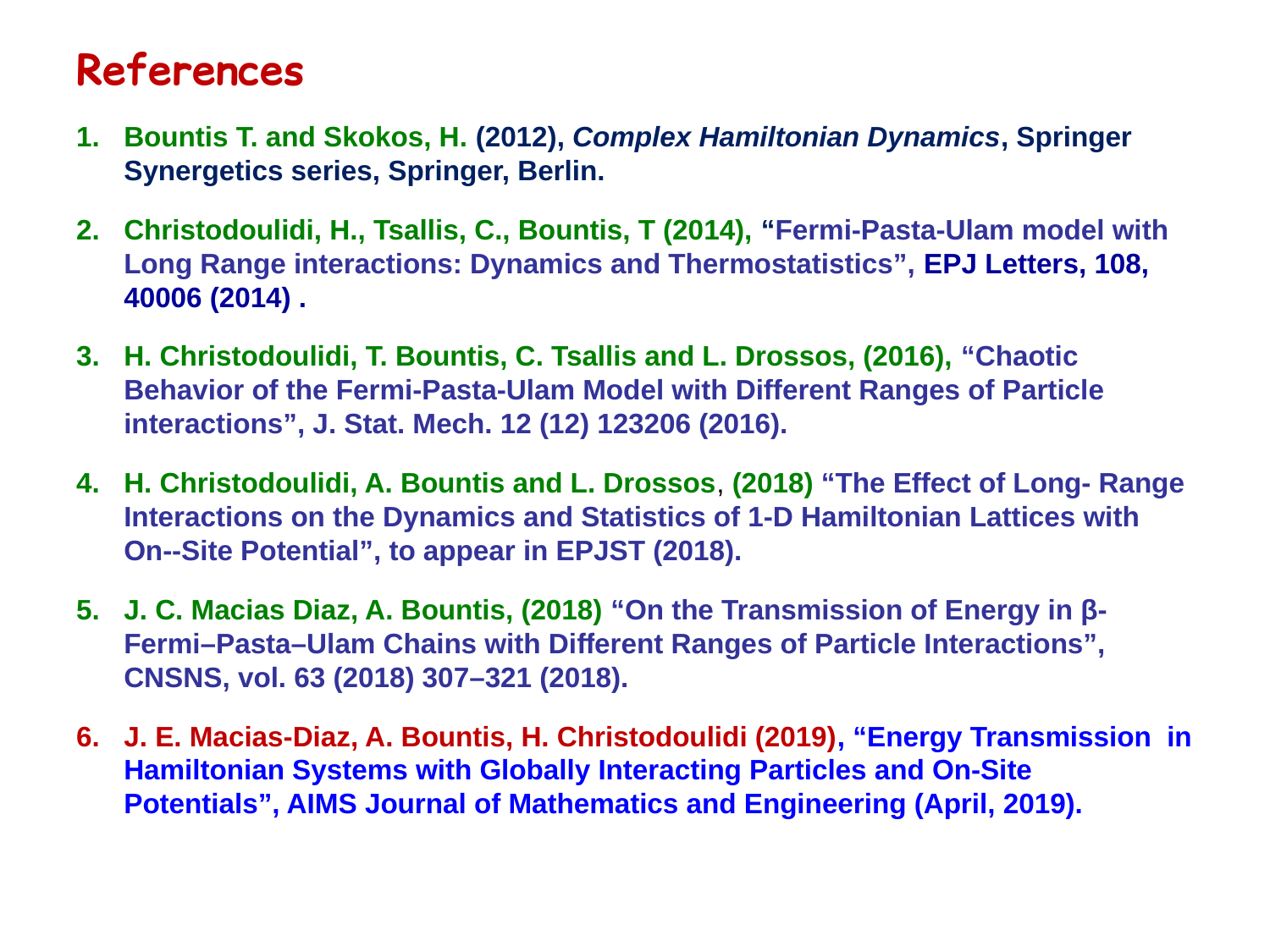

References

Bountis T. and Skokos, H. (2012), Complex Hamiltonian Dynamics, Springer Synergetics series, Springer, Berlin.

Christodoulidi, H., Tsallis, C., Bountis, T (2014), “Fermi-Pasta-Ulam model with Long Range interactions: Dynamics and Thermostatistics”, EPJ Letters, 108, 40006 (2014) .

H. Christodoulidi, T. Bountis, C. Tsallis and L. Drossos, (2016), “Chaotic Behavior of the Fermi-Pasta-Ulam Model with Different Ranges of Particle interactions”, J. Stat. Mech. 12 (12) 123206 (2016).

H. Christodoulidi, A. Bountis and L. Drossos, (2018) “The Effect of Long- Range Interactions on the Dynamics and Statistics of 1-D Hamiltonian Lattices with On--Site Potential”, to appear in EPJST (2018).

J. C. Macias Diaz, A. Bountis, (2018) “On the Transmission of Energy in β-Fermi–Pasta–Ulam Chains with Diﬀerent Ranges of Particle Interactions”, CNSNS, vol. 63 (2018) 307–321 (2018).

J. E. Macias-Diaz, A. Bountis, H. Christodoulidi (2019), “Energy Transmission  in Hamiltonian Systems with Globally Interacting Particles and On-Site Potentials”, AIMS Journal of Mathematics and Engineering (April, 2019).